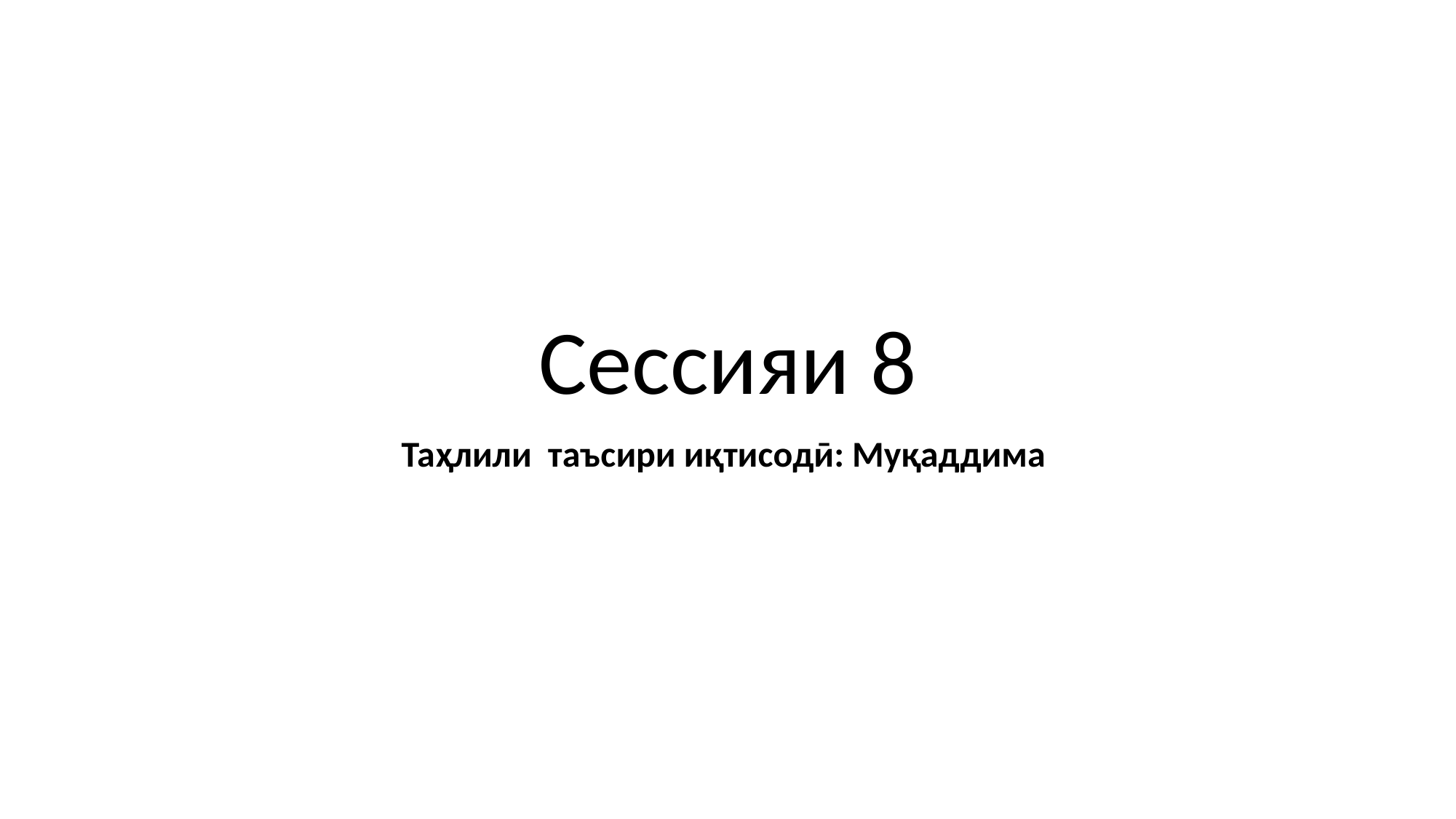

# Сессияи 8
Таҳлили  таъсири иқтисодӣ: Муқаддима